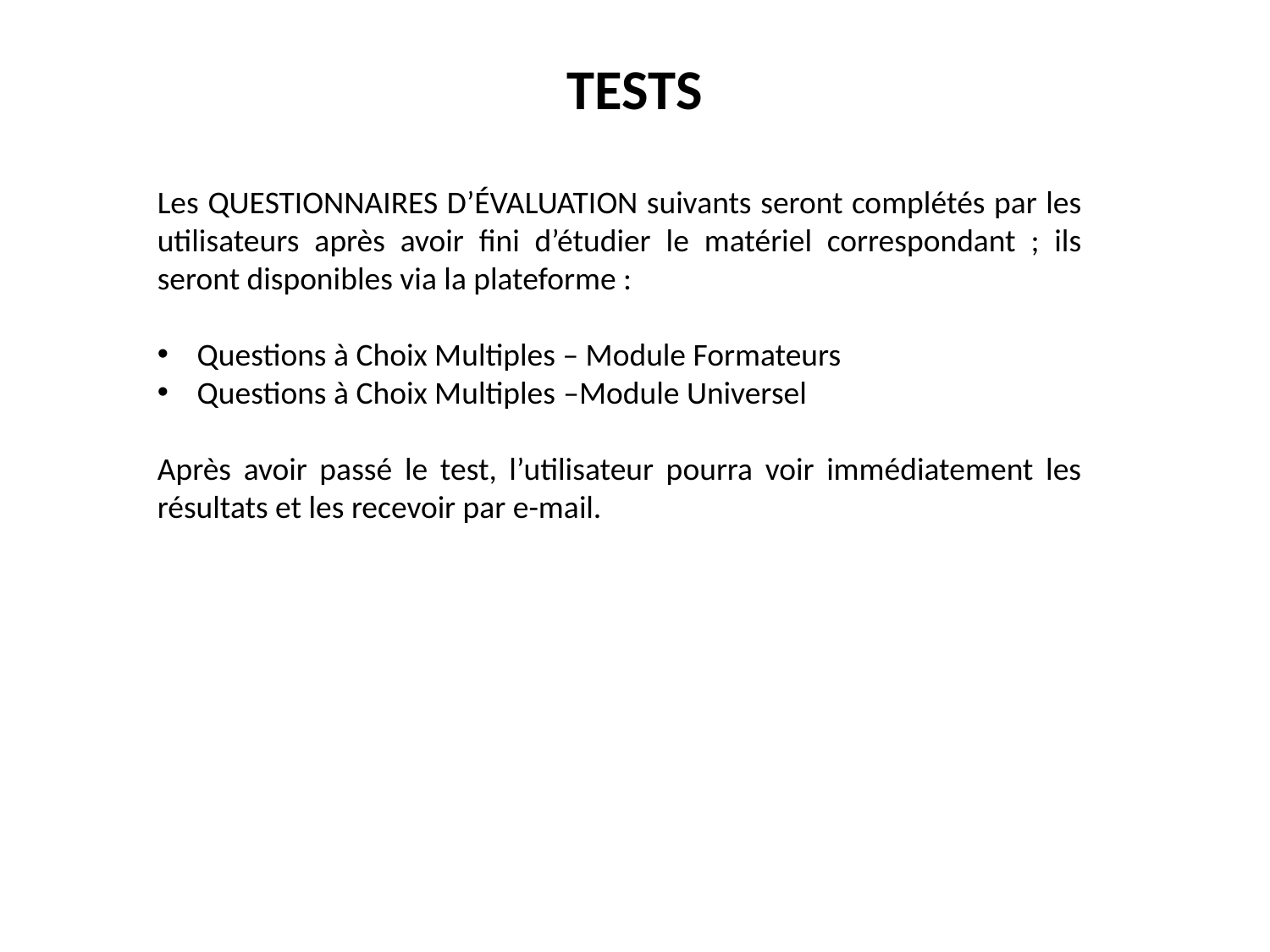

# Tests
Les QUESTIONNAIRES D’ÉVALUATION suivants seront complétés par les utilisateurs après avoir fini d’étudier le matériel correspondant ; ils seront disponibles via la plateforme :

Questions à Choix Multiples – Module Formateurs
Questions à Choix Multiples –Module Universel

Après avoir passé le test, l’utilisateur pourra voir immédiatement les résultats et les recevoir par e-mail.